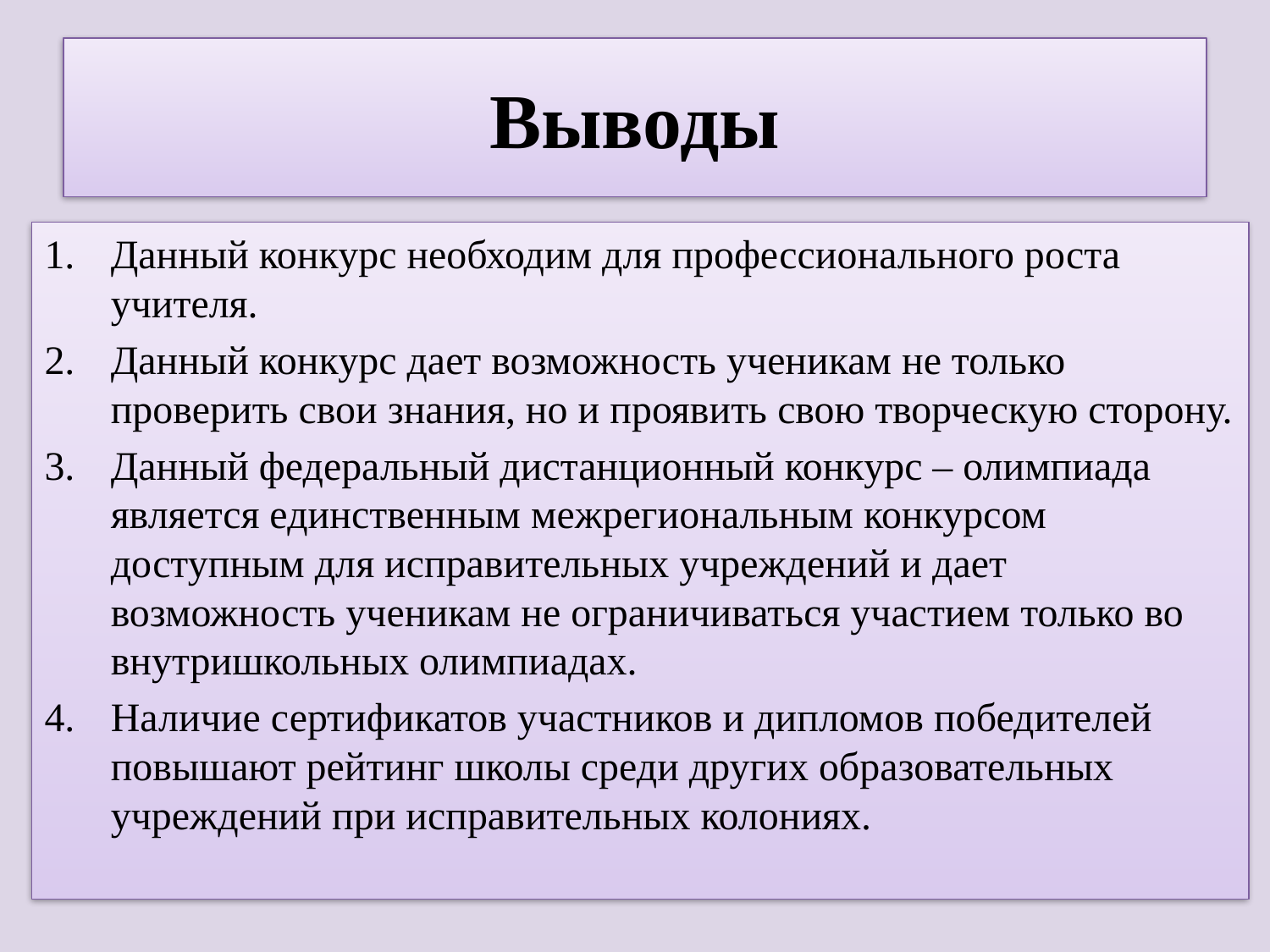

# Выводы
Данный конкурс необходим для профессионального роста учителя.
Данный конкурс дает возможность ученикам не только проверить свои знания, но и проявить свою творческую сторону.
Данный федеральный дистанционный конкурс – олимпиада является единственным межрегиональным конкурсом доступным для исправительных учреждений и дает возможность ученикам не ограничиваться участием только во внутришкольных олимпиадах.
Наличие сертификатов участников и дипломов победителей повышают рейтинг школы среди других образовательных учреждений при исправительных колониях.